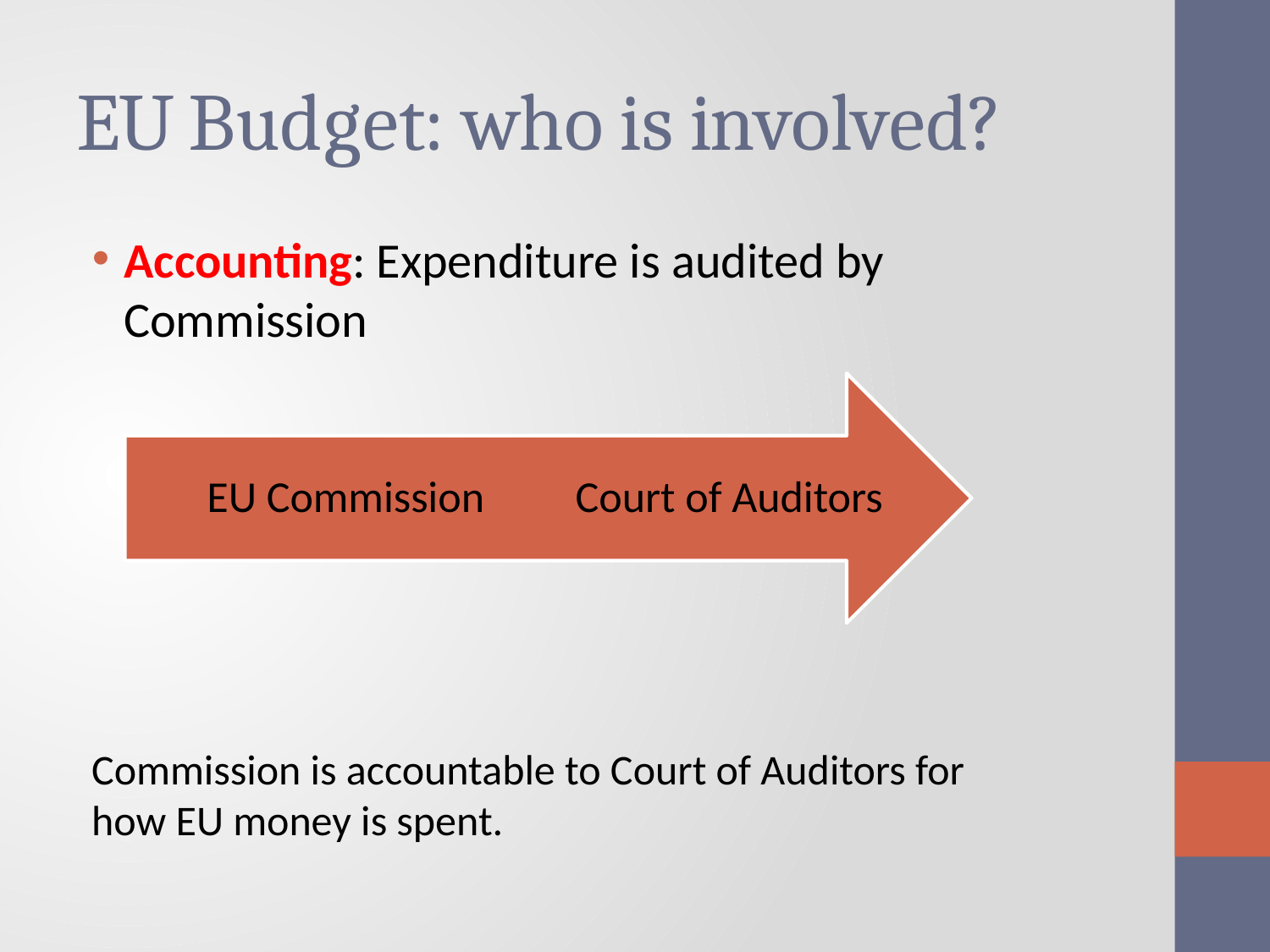

# EU Budget: who is involved?
Court of Auditors
EU Commission
Accounting: Expenditure is audited by Commission
Commission is accountable to Court of Auditors for
how EU money is spent.